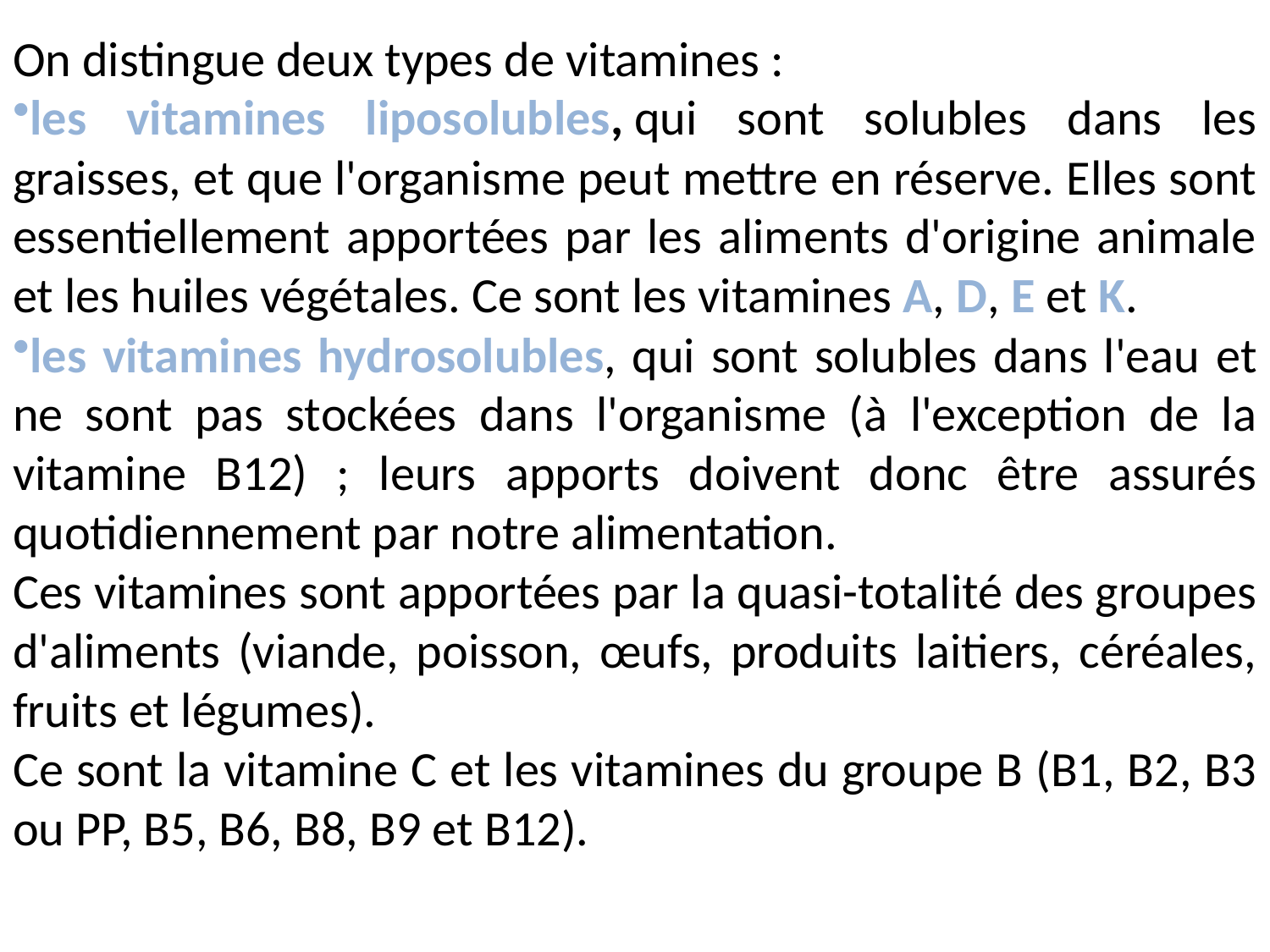

On distingue deux types de vitamines :
les vitamines liposolubles, qui sont solubles dans les graisses, et que l'organisme peut mettre en réserve. Elles sont essentiellement apportées par les aliments d'origine animale et les huiles végétales. Ce sont les vitamines A, D, E et K.
les vitamines hydrosolubles, qui sont solubles dans l'eau et ne sont pas stockées dans l'organisme (à l'exception de la vitamine B12) ; leurs apports doivent donc être assurés quotidiennement par notre alimentation.
Ces vitamines sont apportées par la quasi-totalité des groupes d'aliments (viande, poisson, œufs, produits laitiers, céréales, fruits et légumes).
Ce sont la vitamine C et les vitamines du groupe B (B1, B2, B3 ou PP, B5, B6, B8, B9 et B12).